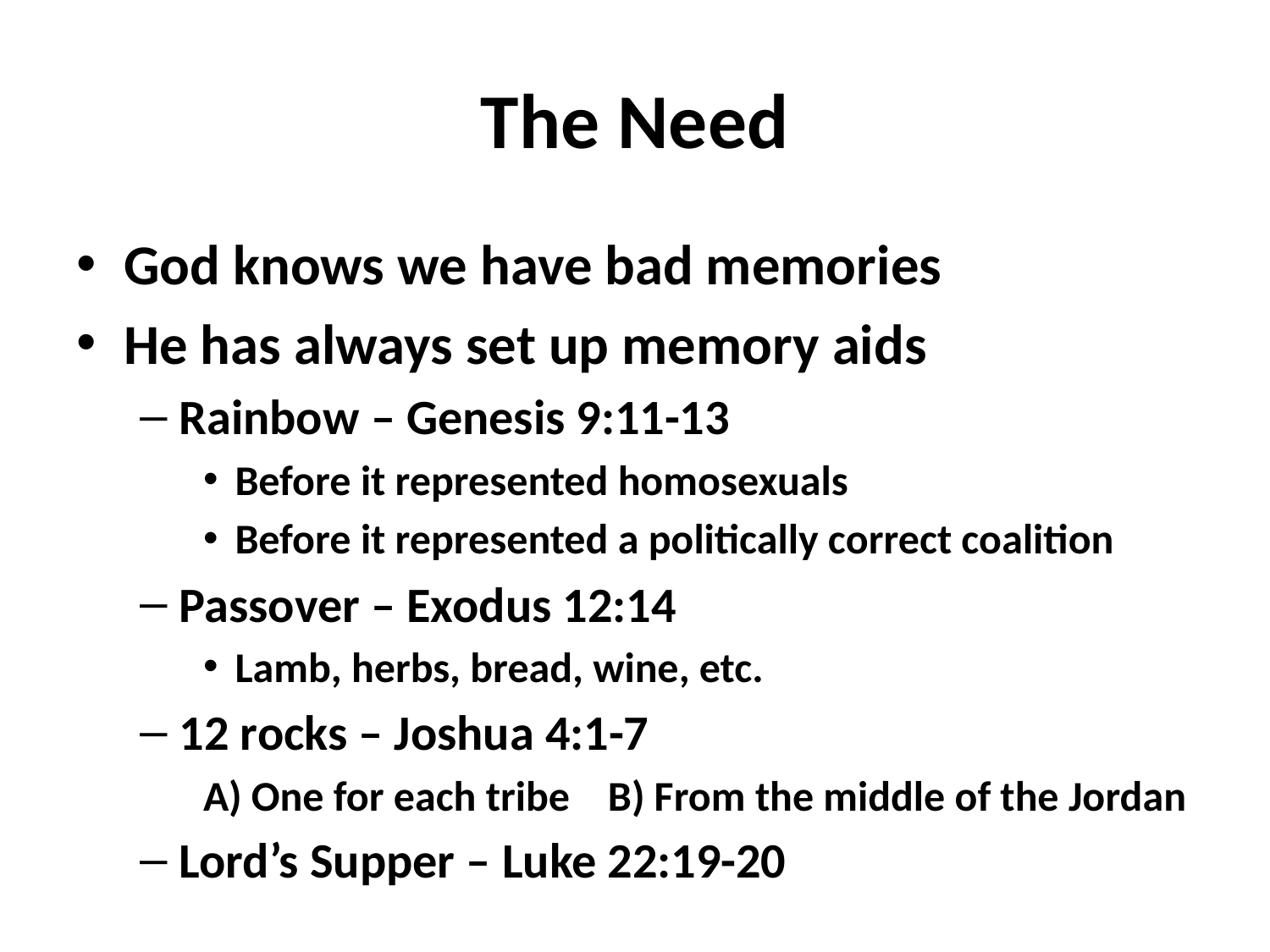

# The Need
God knows we have bad memories
He has always set up memory aids
Rainbow – Genesis 9:11-13
Before it represented homosexuals
Before it represented a politically correct coalition
Passover – Exodus 12:14
Lamb, herbs, bread, wine, etc.
12 rocks – Joshua 4:1-7
A) One for each tribe    B) From the middle of the Jordan
Lord’s Supper – Luke 22:19-20